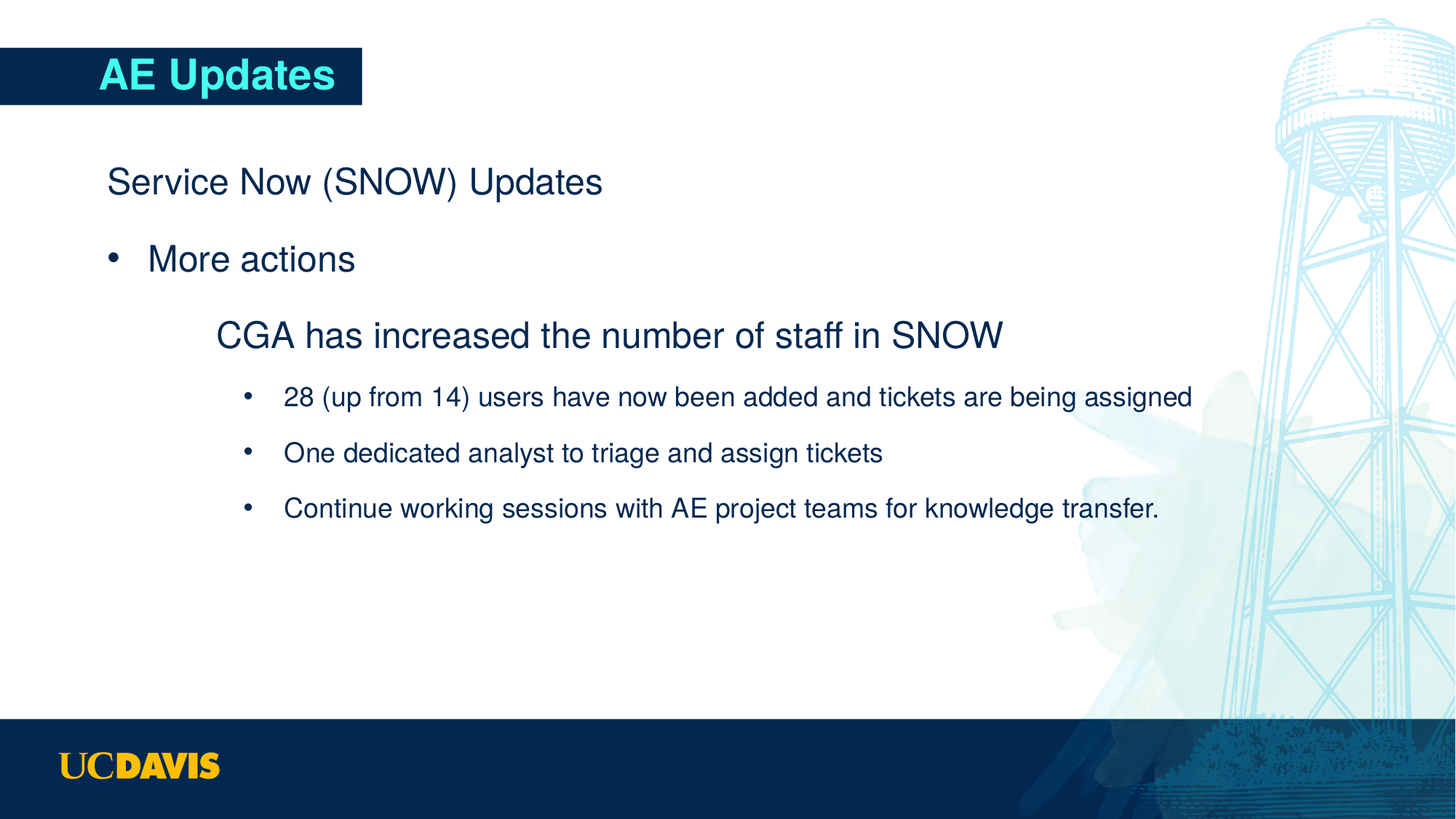

# AE Updates
Service Now (SNOW) Updates
More actions
  	CGA has increased the number of staff in SNOW
28 (up from 14) users have now been added and tickets are being assigned
One dedicated analyst to triage and assign tickets
Continue working sessions with AE project teams for knowledge transfer.